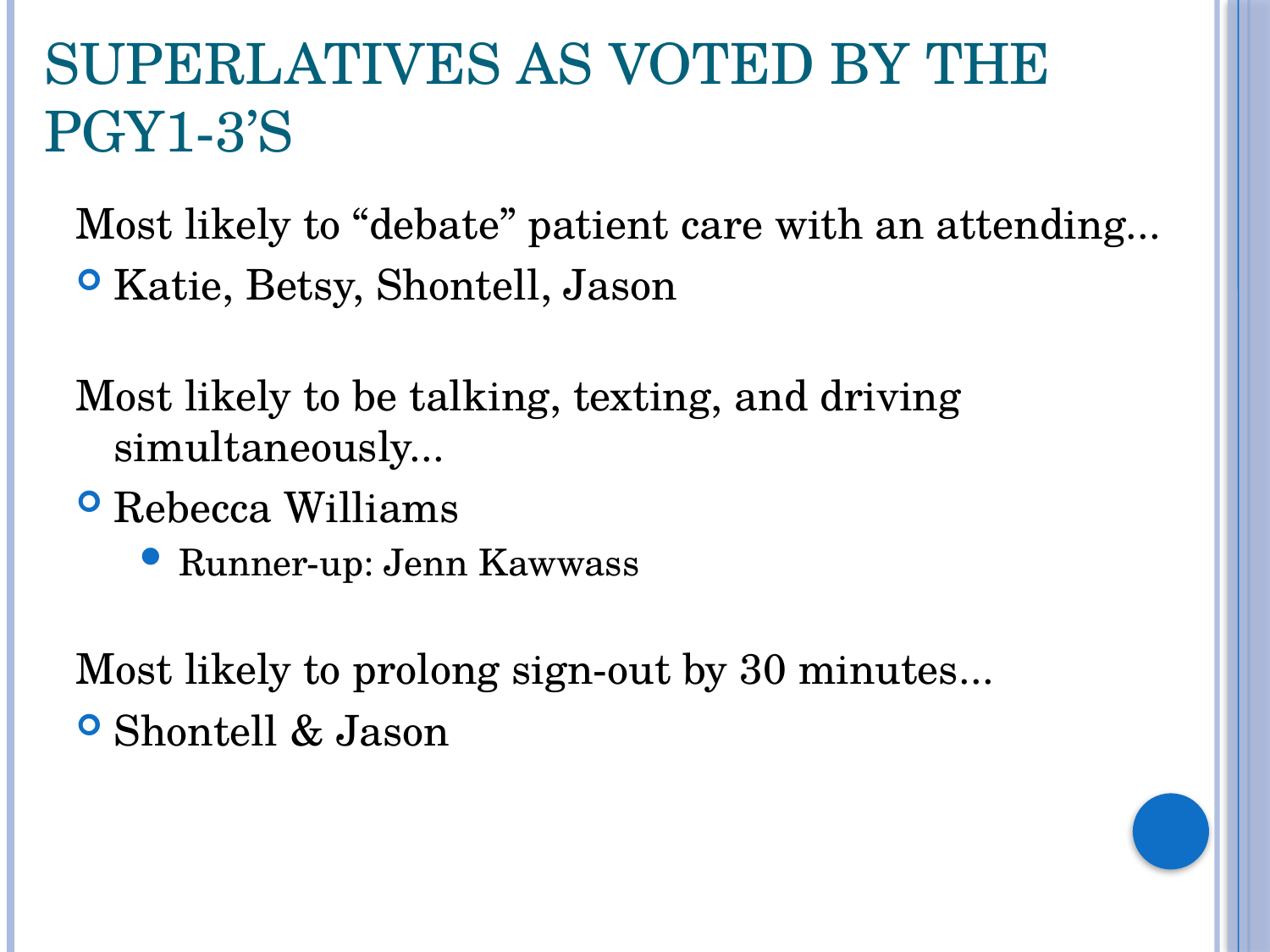

Superlatives as voted by the PGY1-3’s
Most likely to “debate” patient care with an attending...
Katie, Betsy, Shontell, Jason

Most likely to be talking, texting, and driving simultaneously...
Rebecca Williams
Runner-up: Jenn Kawwass

Most likely to prolong sign-out by 30 minutes...
Shontell & Jason